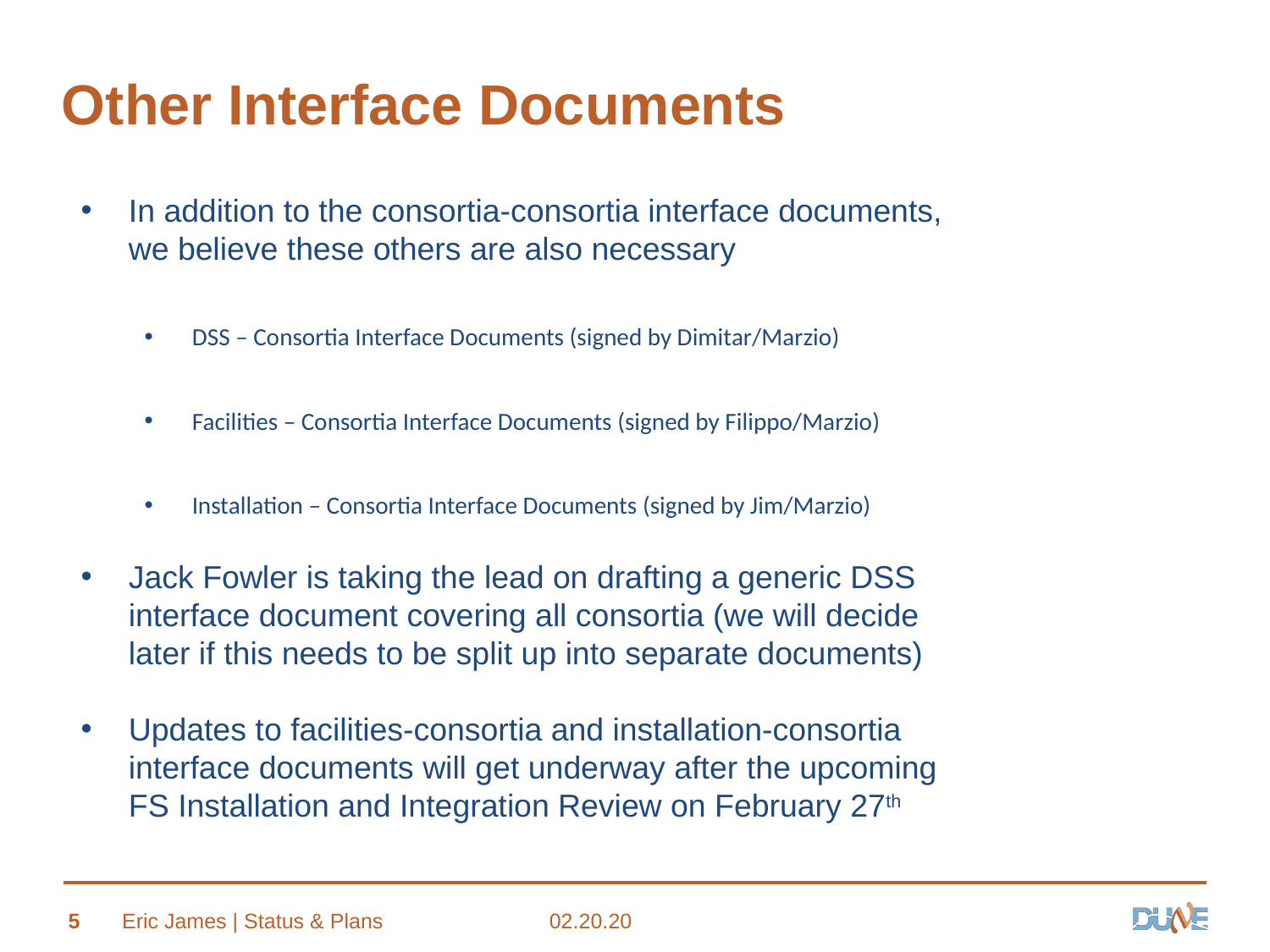

# Other Interface Documents
In addition to the consortia-consortia interface documents, we believe these others are also necessary

DSS – Consortia Interface Documents (signed by Dimitar/Marzio)

Facilities – Consortia Interface Documents (signed by Filippo/Marzio)

Installation – Consortia Interface Documents (signed by Jim/Marzio)

Jack Fowler is taking the lead on drafting a generic DSS interface document covering all consortia (we will decide later if this needs to be split up into separate documents)

Updates to facilities-consortia and installation-consortia interface documents will get underway after the upcoming FS Installation and Integration Review on February 27th

5
Eric James | Status & Plans
02.20.20